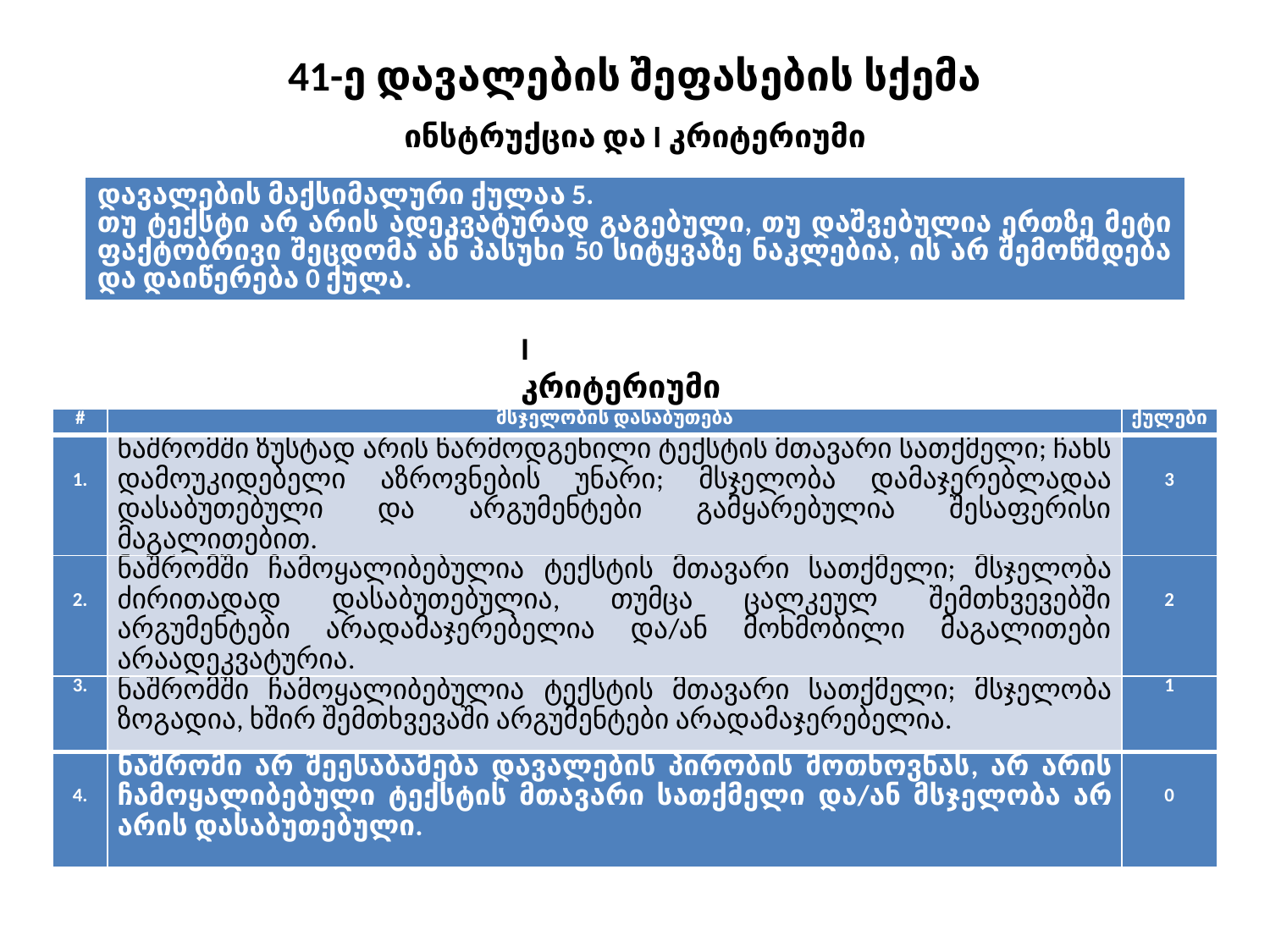

# 41-ე დავალების შეფასების სქემა ინსტრუქცია და I კრიტერიუმი

| დავალების მაქსიმალური ქულაა 5. თუ ტექსტი არ არის ადეკვატურად გაგებული, თუ დაშვებულია ერთზე მეტი ფაქტობრივი შეცდომა ან პასუხი 50 სიტყვაზე ნაკლებია, ის არ შემოწმდება და დაიწერება 0 ქულა. |
| --- |
I კრიტერიუმი
| # | მსჯელობის დასაბუთება | ქულები |
| --- | --- | --- |
| 1. | ნაშრომში ზუსტად არის წარმოდგენილი ტექსტის მთავარი სათქმელი; ჩანს დამოუკიდებელი აზროვნების უნარი; მსჯელობა დამაჯერებლადაა დასაბუთებული და არგუმენტები გამყარებულია შესაფერისი მაგალითებით. | 3 |
| 2. | ნაშრომში ჩამოყალიბებულია ტექსტის მთავარი სათქმელი; მსჯელობა ძირითადად დასაბუთებულია, თუმცა ცალკეულ შემთხვევებში არგუმენტები არადამაჯერებელია და/ან მოხმობილი მაგალითები არაადეკვატურია. | 2 |
| 3. | ნაშრომში ჩამოყალიბებულია ტექსტის მთავარი სათქმელი; მსჯელობა ზოგადია, ხშირ შემთხვევაში არგუმენტები არადამაჯერებელია. | 1 |
| 4. | ნაშრომი არ შეესაბამება დავალების პირობის მოთხოვნას, არ არის ჩამოყალიბებული ტექსტის მთავარი სათქმელი და/ან მსჯელობა არ არის დასაბუთებული. | 0 |